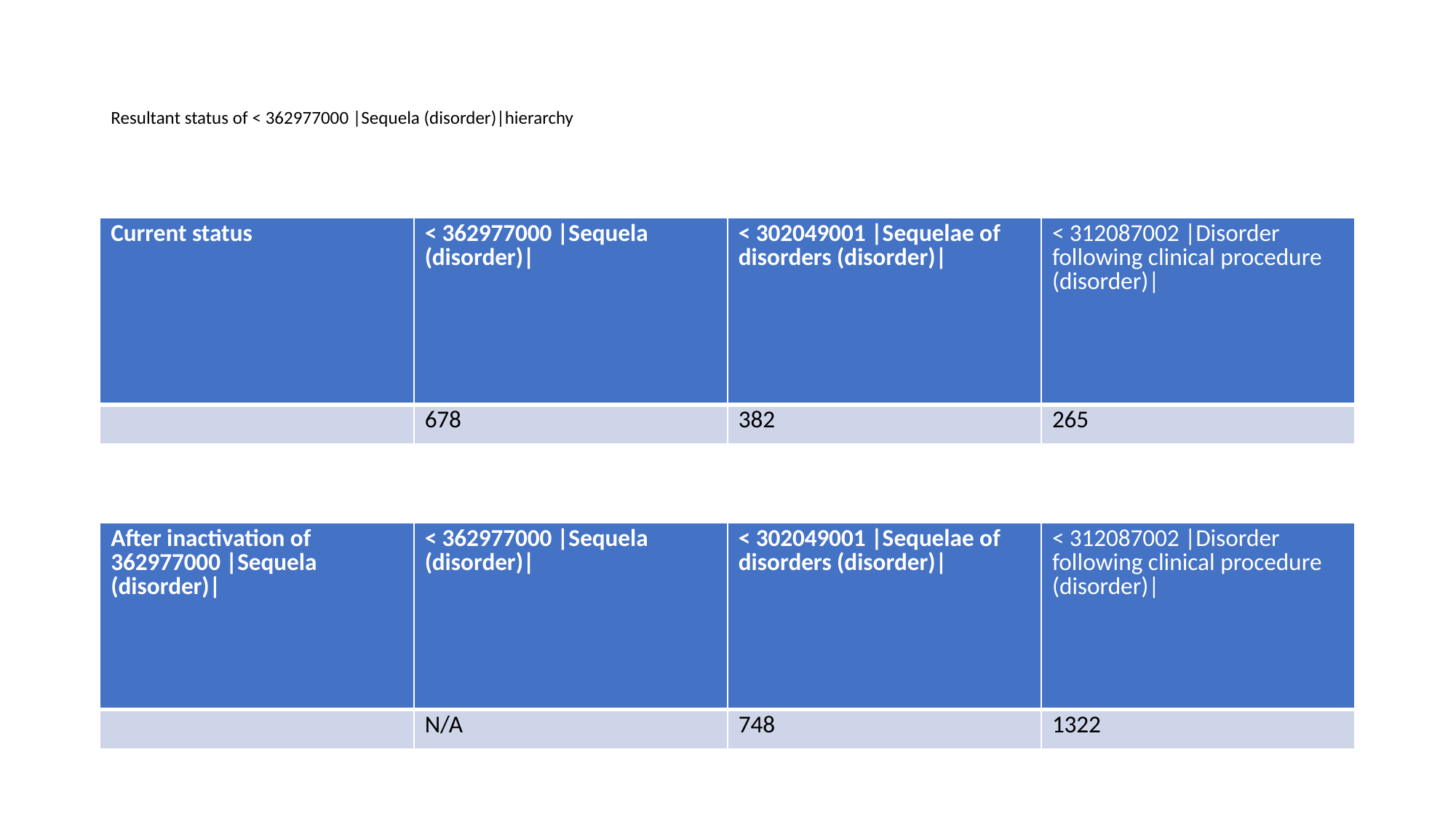

# Resultant status of < 362977000 |Sequela (disorder)|hierarchy
| Current status | < 362977000 |Sequela (disorder)| | < 302049001 |Sequelae of disorders (disorder)| | < 312087002 |Disorder following clinical procedure (disorder)| |
| --- | --- | --- | --- |
|  | 678 | 382 | 265 |
| After inactivation of 362977000 |Sequela (disorder)| | < 362977000 |Sequela (disorder)| | < 302049001 |Sequelae of disorders (disorder)| | < 312087002 |Disorder following clinical procedure (disorder)| |
| --- | --- | --- | --- |
|  | N/A | 748 | 1322 |